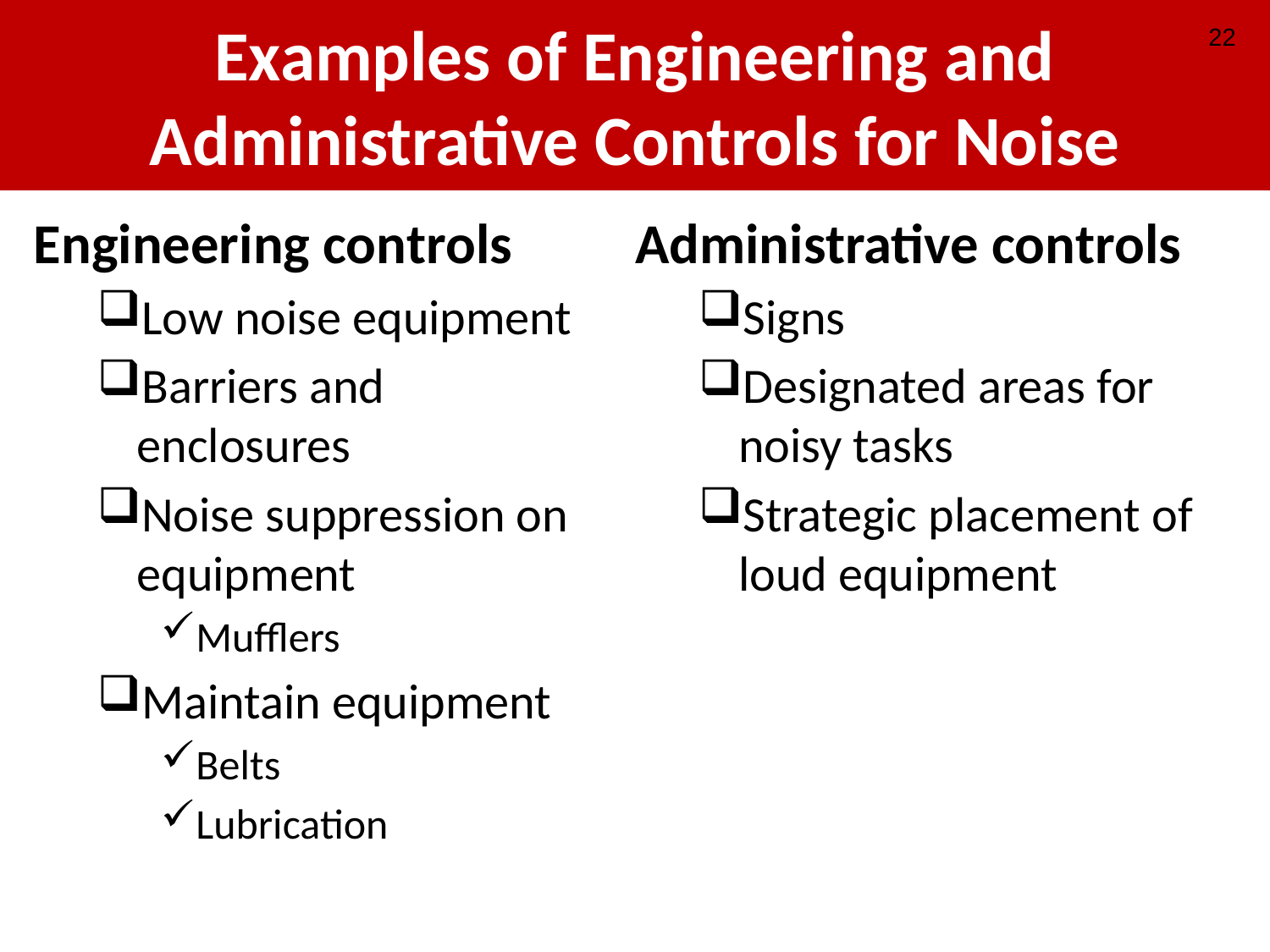

# Examples of Engineering and Administrative Controls for Noise
22
Engineering controls
Low noise equipment
Barriers and enclosures
Noise suppression on equipment
Mufflers
Maintain equipment
Belts
Lubrication
Administrative controls
Signs
Designated areas for noisy tasks
Strategic placement of loud equipment